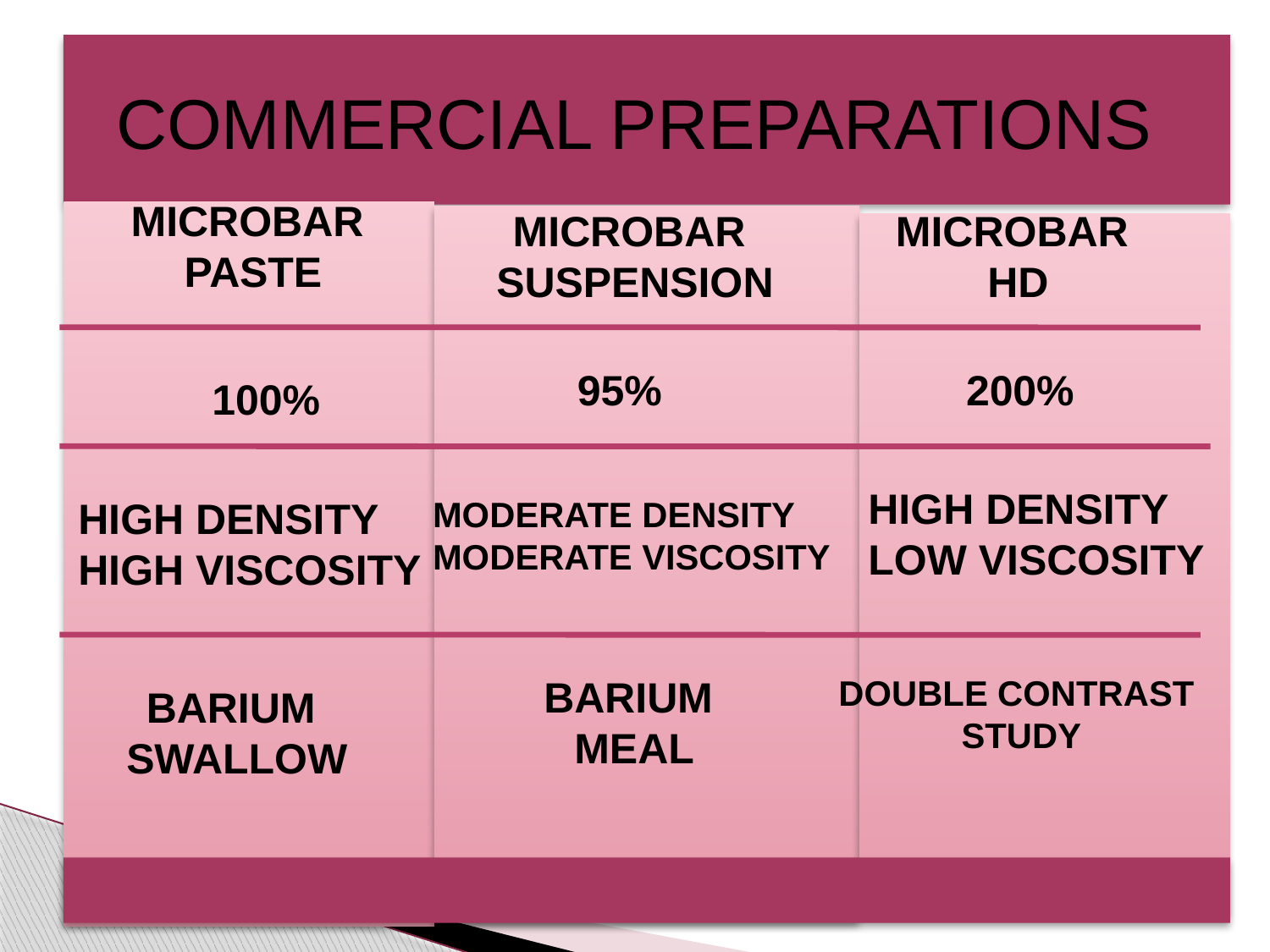

COMMERCIAL PREPARATIONS

MICROBAR
PASTE
MICROBAR
 HD
MICROBAR
SUSPENSION
95%
200%
100%
HIGH DENSITY
LOW VISCOSITY
HIGH DENSITY
HIGH VISCOSITY
MODERATE DENSITY
MODERATE VISCOSITY
BARIUM
 MEAL
DOUBLE CONTRAST
STUDY
BARIUM
 SWALLOW